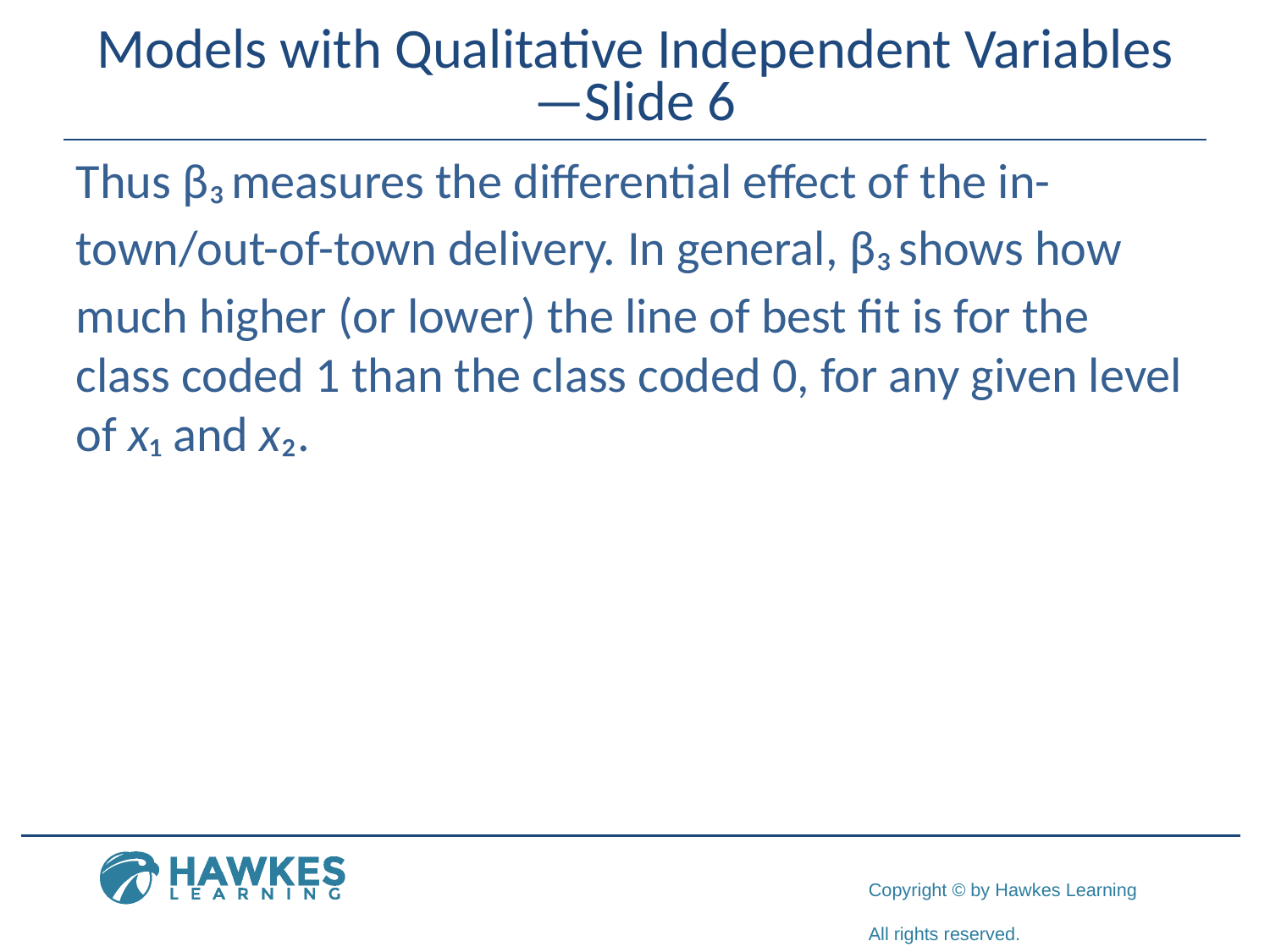

# Models with Qualitative Independent Variables—Slide 6
Thus β₃ measures the differential effect of the in-town/out-of-town delivery. In general, β₃ shows how much higher (or lower) the line of best fit is for the class coded 1 than the class coded 0, for any given level of x₁ and x₂.